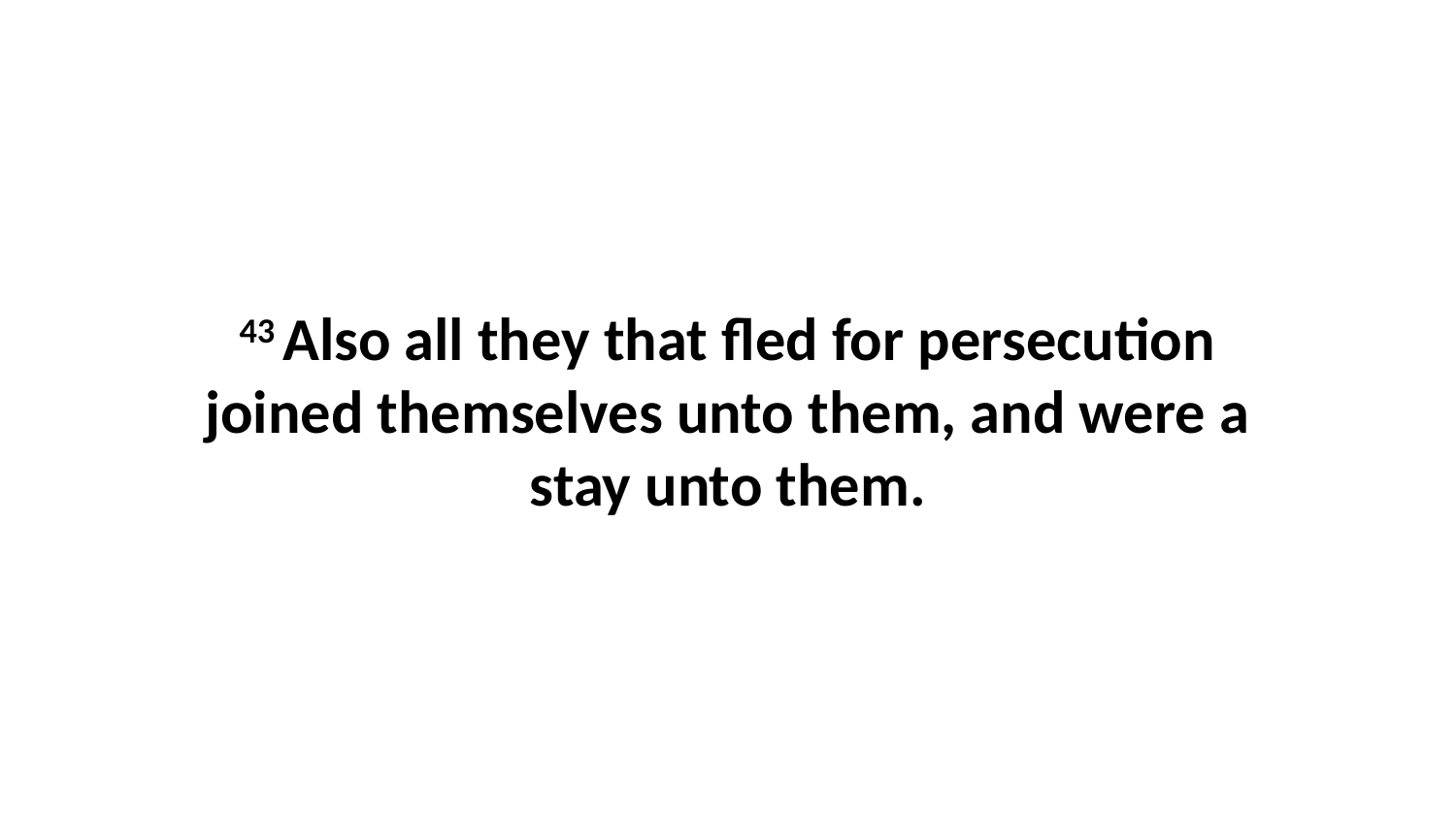

43 Also all they that fled for persecution joined themselves unto them, and were a stay unto them.